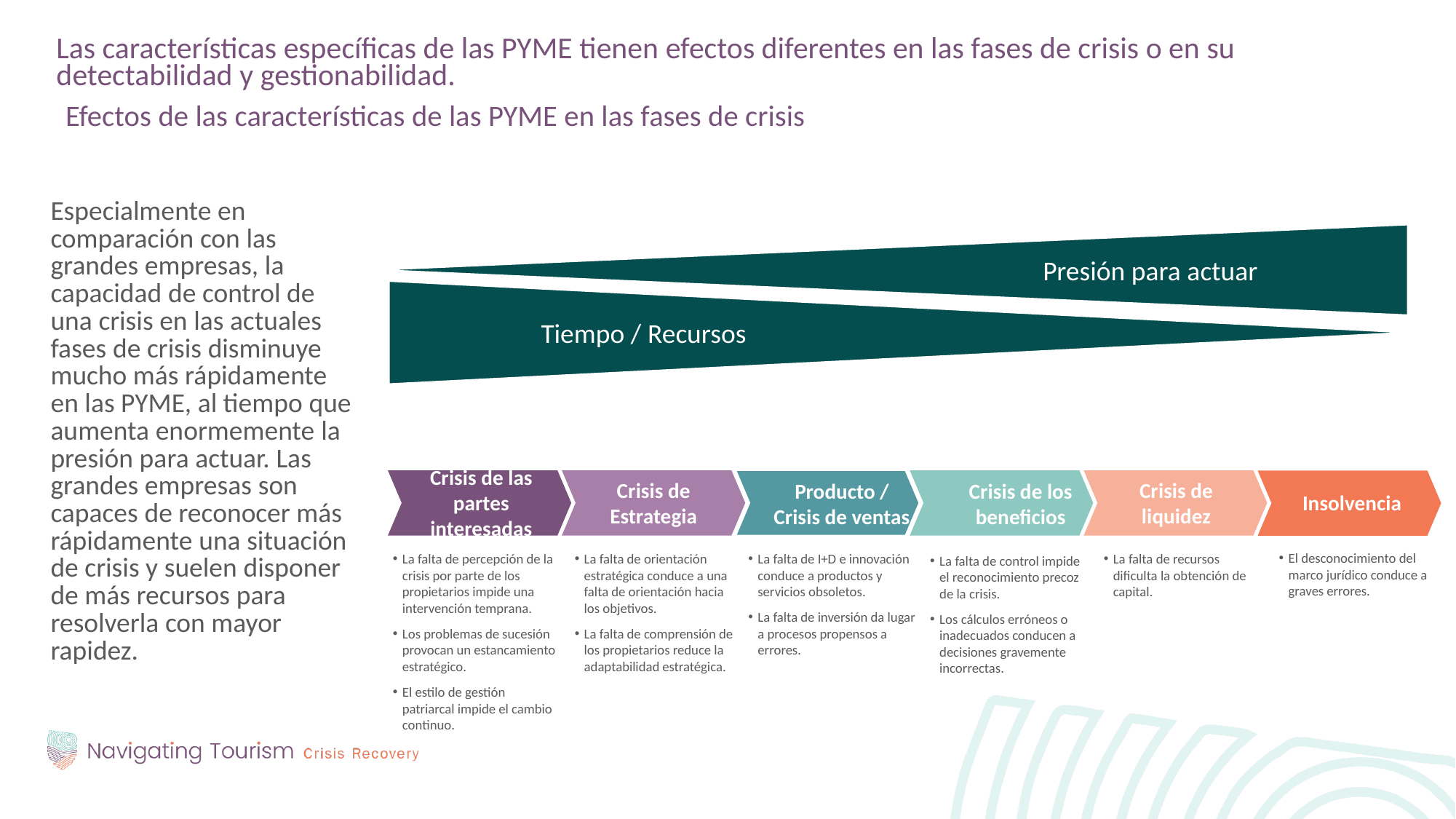

Las características específicas de las PYME tienen efectos diferentes en las fases de crisis o en su detectabilidad y gestionabilidad.
Efectos de las características de las PYME en las fases de crisis

Especialmente en comparación con las grandes empresas, la capacidad de control de una crisis en las actuales fases de crisis disminuye mucho más rápidamente en las PYME, al tiempo que aumenta enormemente la presión para actuar. Las grandes empresas son capaces de reconocer más rápidamente una situación de crisis y suelen disponer de más recursos para resolverla con mayor rapidez.
Presión para actuar
Tiempo / Recursos
Crisis de liquidez
Crisis de las partes interesadas

Crisis de los beneficios
Producto / Crisis de ventas
Insolvencia
Crisis de Estrategia
El desconocimiento del marco jurídico conduce a graves errores.
La falta de percepción de la crisis por parte de los propietarios impide una intervención temprana.
Los problemas de sucesión provocan un estancamiento estratégico.
El estilo de gestión patriarcal impide el cambio continuo.

La falta de orientación estratégica conduce a una falta de orientación hacia los objetivos.
La falta de comprensión de los propietarios reduce la adaptabilidad estratégica.
La falta de I+D e innovación conduce a productos y servicios obsoletos.
La falta de inversión da lugar a procesos propensos a errores.
La falta de recursos dificulta la obtención de capital.
La falta de control impide el reconocimiento precoz de la crisis.
Los cálculos erróneos o inadecuados conducen a decisiones gravemente incorrectas.